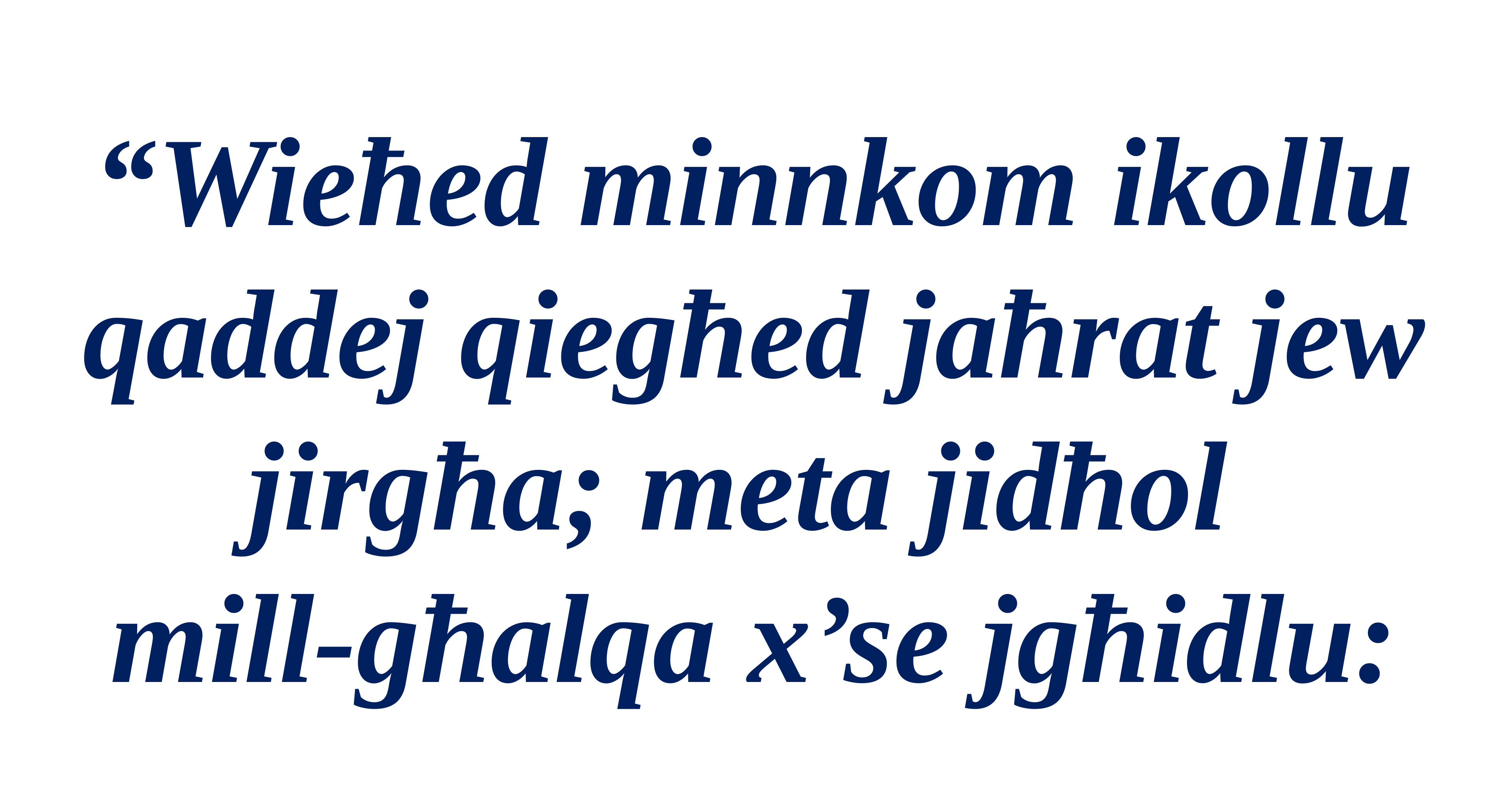

“Wieħed minnkom ikollu qaddej qiegħed jaħrat jew jirgħa; meta jidħol
mill-għalqa x’se jgħidlu: